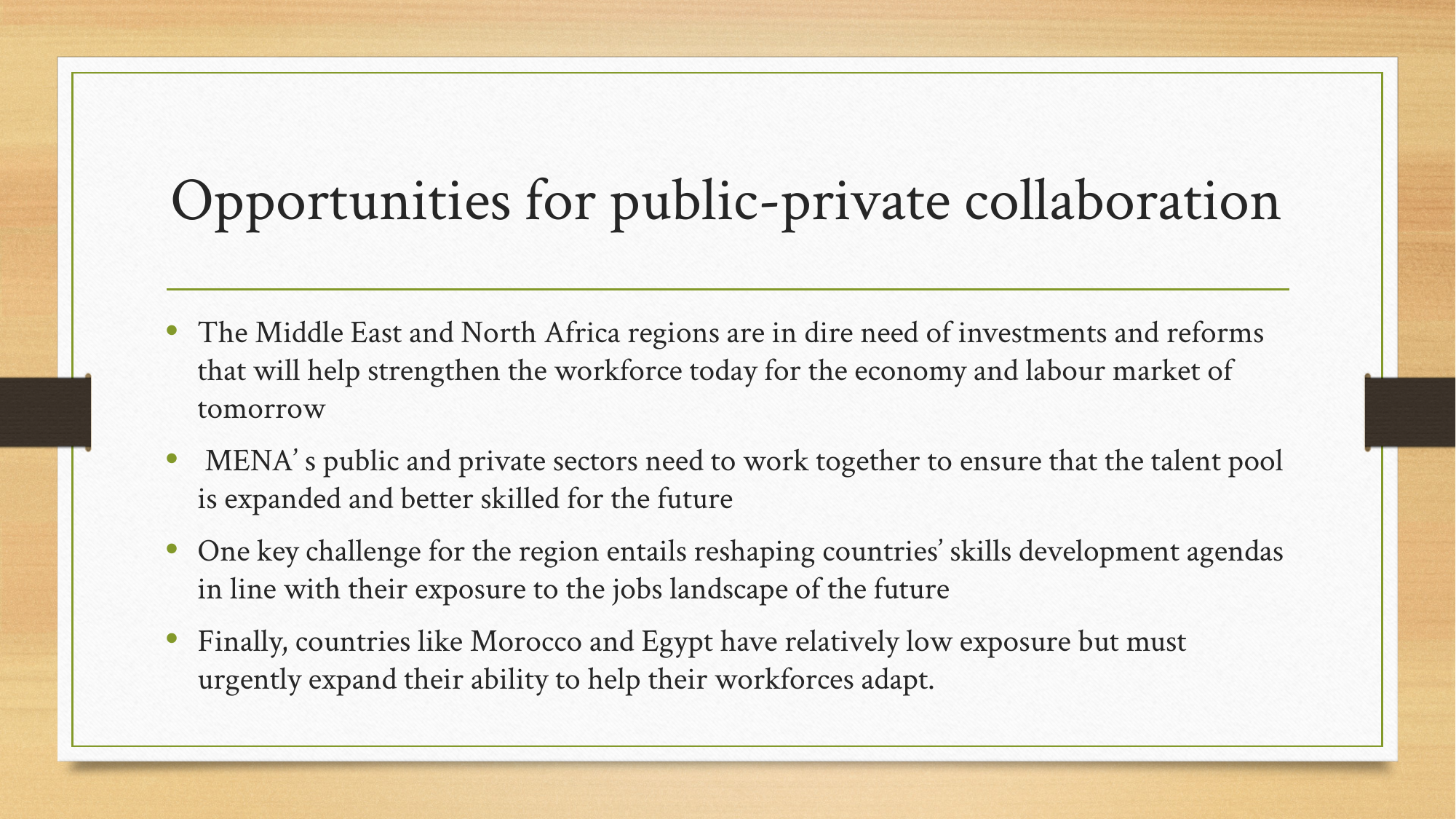

# Opportunities for public-private collaboration
The Middle East and North Africa regions are in dire need of investments and reforms that will help strengthen the workforce today for the economy and labour market of tomorrow
 MENA’ s public and private sectors need to work together to ensure that the talent pool is expanded and better skilled for the future
One key challenge for the region entails reshaping countries’ skills development agendas in line with their exposure to the jobs landscape of the future
Finally, countries like Morocco and Egypt have relatively low exposure but must urgently expand their ability to help their workforces adapt.